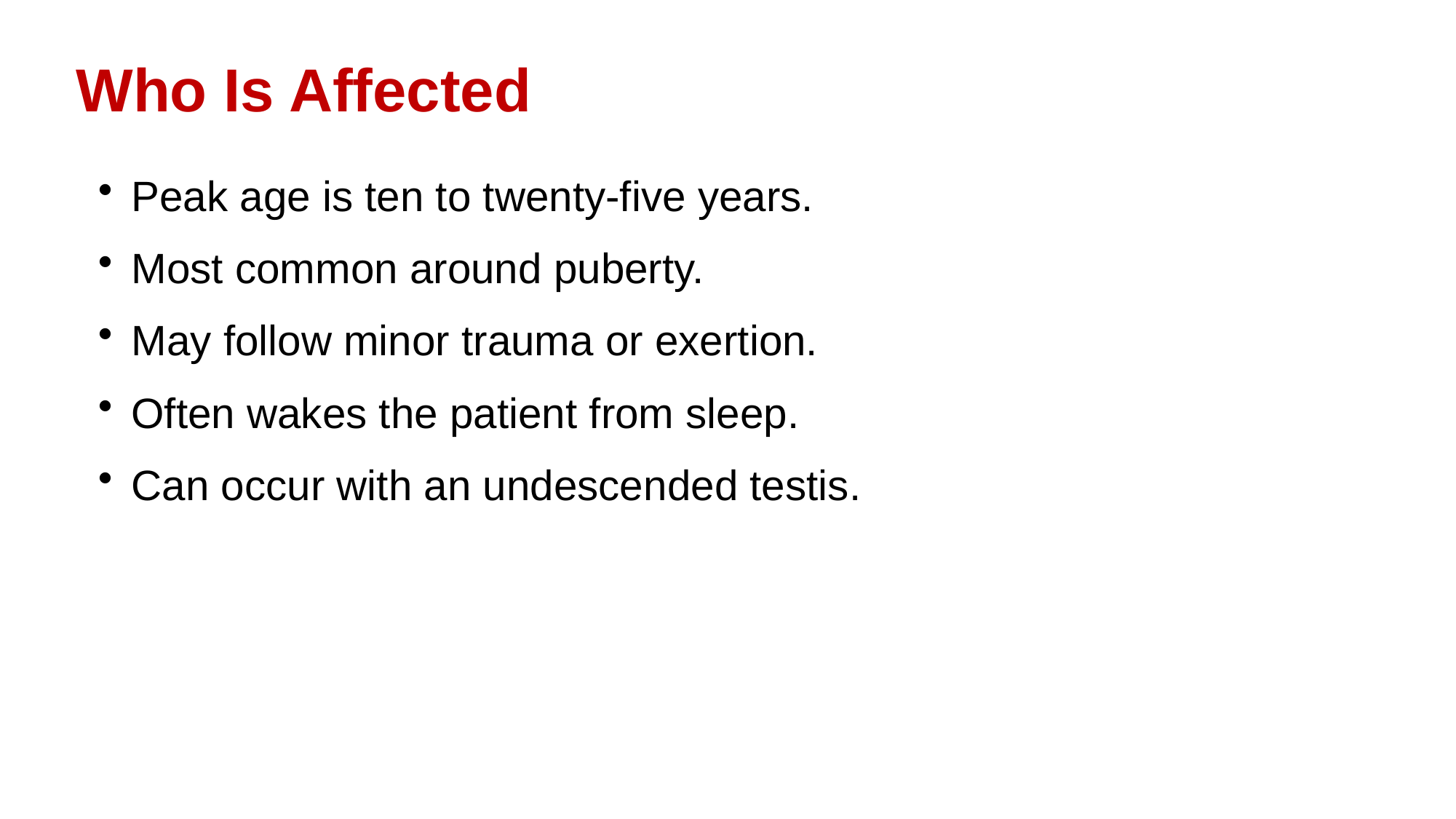

Who Is Affected
Peak age is ten to twenty-five years.
Most common around puberty.
May follow minor trauma or exertion.
Often wakes the patient from sleep.
Can occur with an undescended testis.